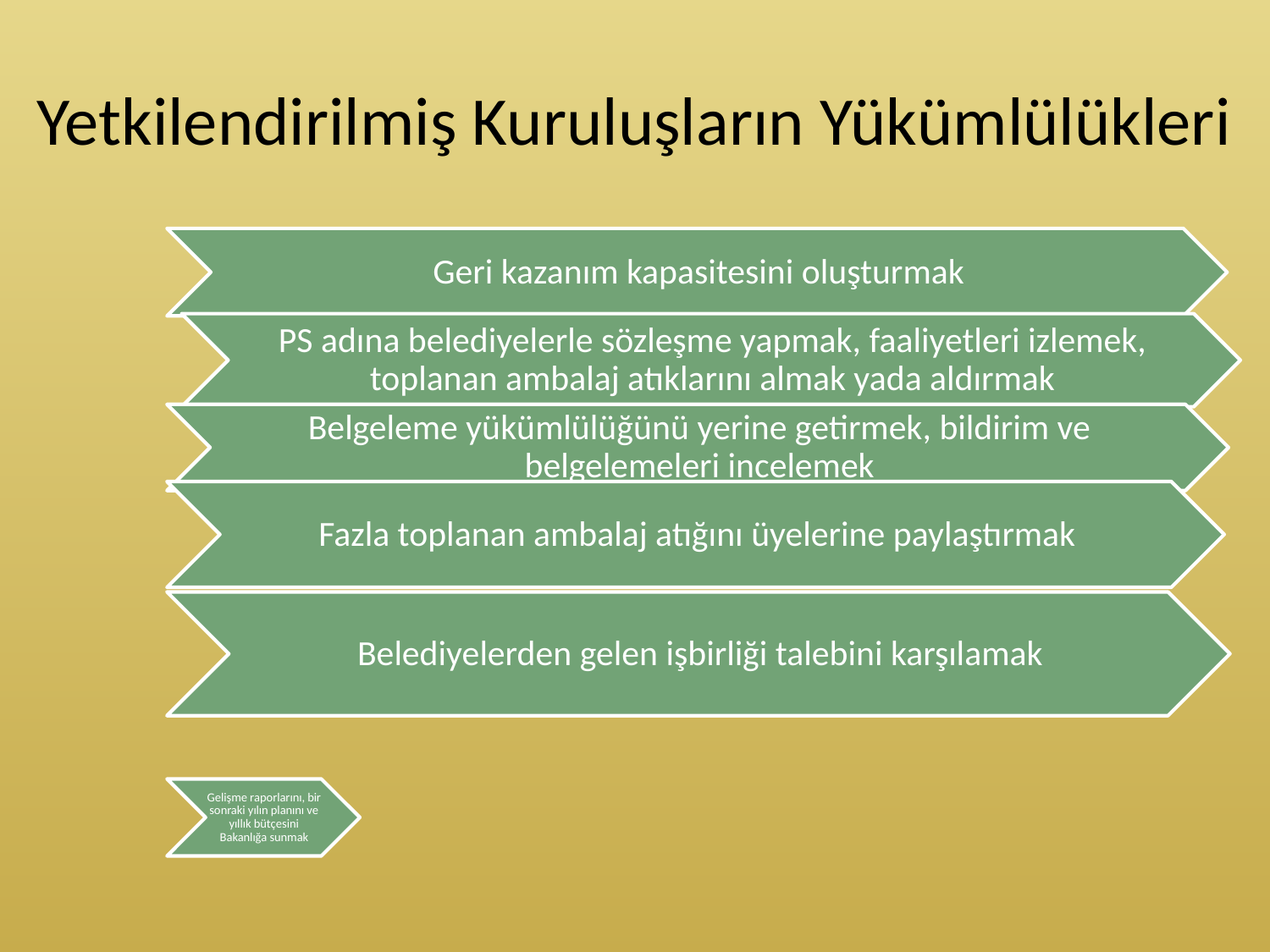

# Yetkilendirilmiş Kuruluşların Yükümlülükleri
Geri kazanım kapasitesini oluşturmak
PS adına belediyelerle sözleşme yapmak, faaliyetleri izlemek, toplanan ambalaj atıklarını almak yada aldırmak
Belgeleme yükümlülüğünü yerine getirmek, bildirim ve belgelemeleri incelemek
Fazla toplanan ambalaj atığını üyelerine paylaştırmak
Belediyelerden gelen işbirliği talebini karşılamak
Gelişme raporlarını, bir sonraki yılın planını ve yıllık bütçesini Bakanlığa sunmak